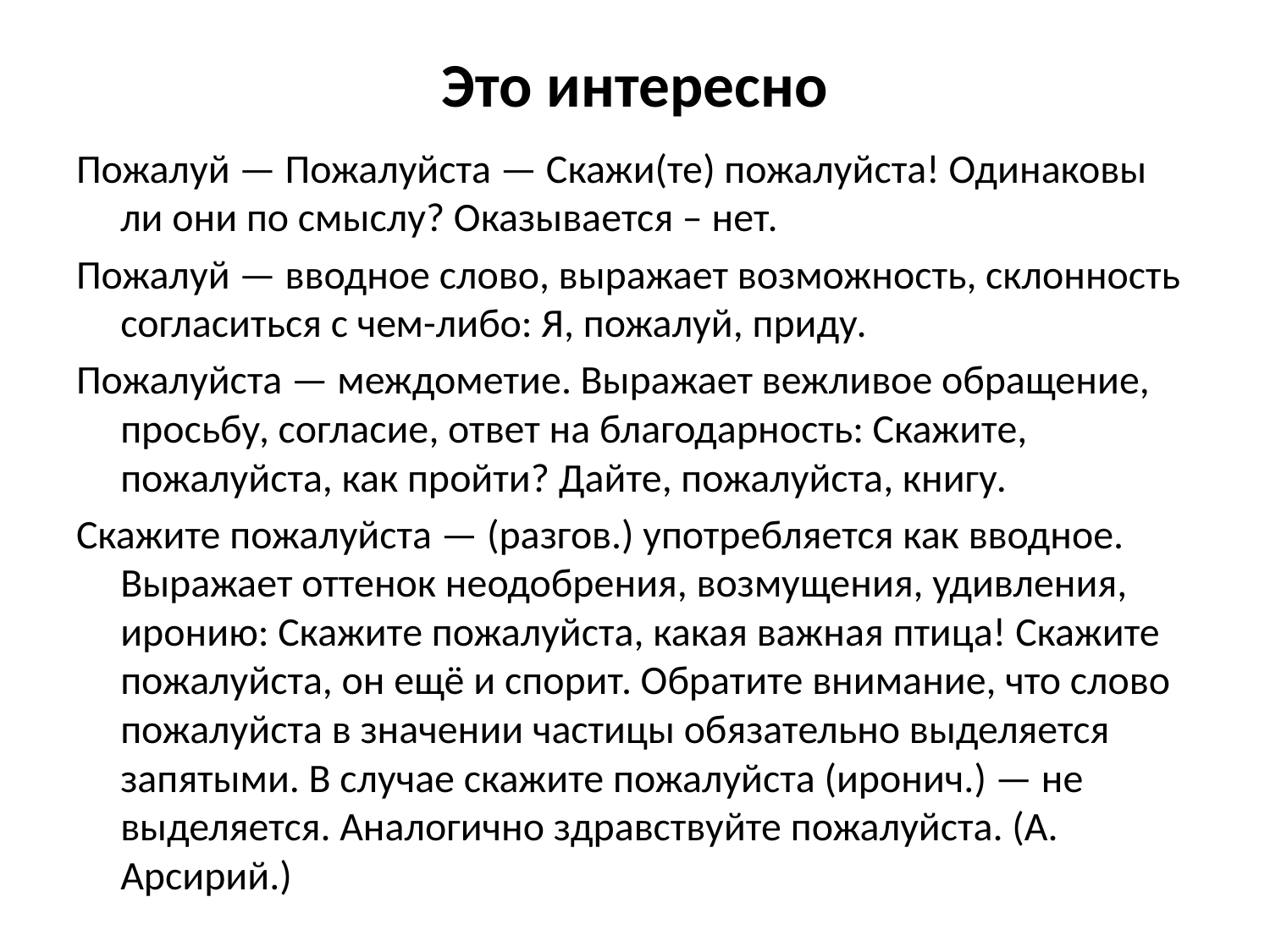

# Это интересно
Пожалуй — Пожалуйста — Скажи(те) пожалуйста! Одинаковы ли они по смыслу? Оказывается – нет.
Пожалуй — вводное слово, выражает возможность, склонность согласиться с чем-либо: Я, пожалуй, приду.
Пожалуйста — междометие. Выражает вежливое обращение, просьбу, согласие, ответ на благодарность: Скажите, пожалуйста, как пройти? Дайте, пожалуйста, книгу.
Скажите пожалуйста — (разгов.) употребляется как вводное. Выражает оттенок неодобрения, возмущения, удивления, иронию: Скажите пожалуйста, какая важная птица! Скажите пожалуйста, он ещё и спорит. Обратите внимание, что слово пожалуйста в значении частицы обязательно выделяется запятыми. В случае скажите пожалуйста (иронич.) — не выделяется. Аналогично здравствуйте пожалуйста. (А. Арсирий.)